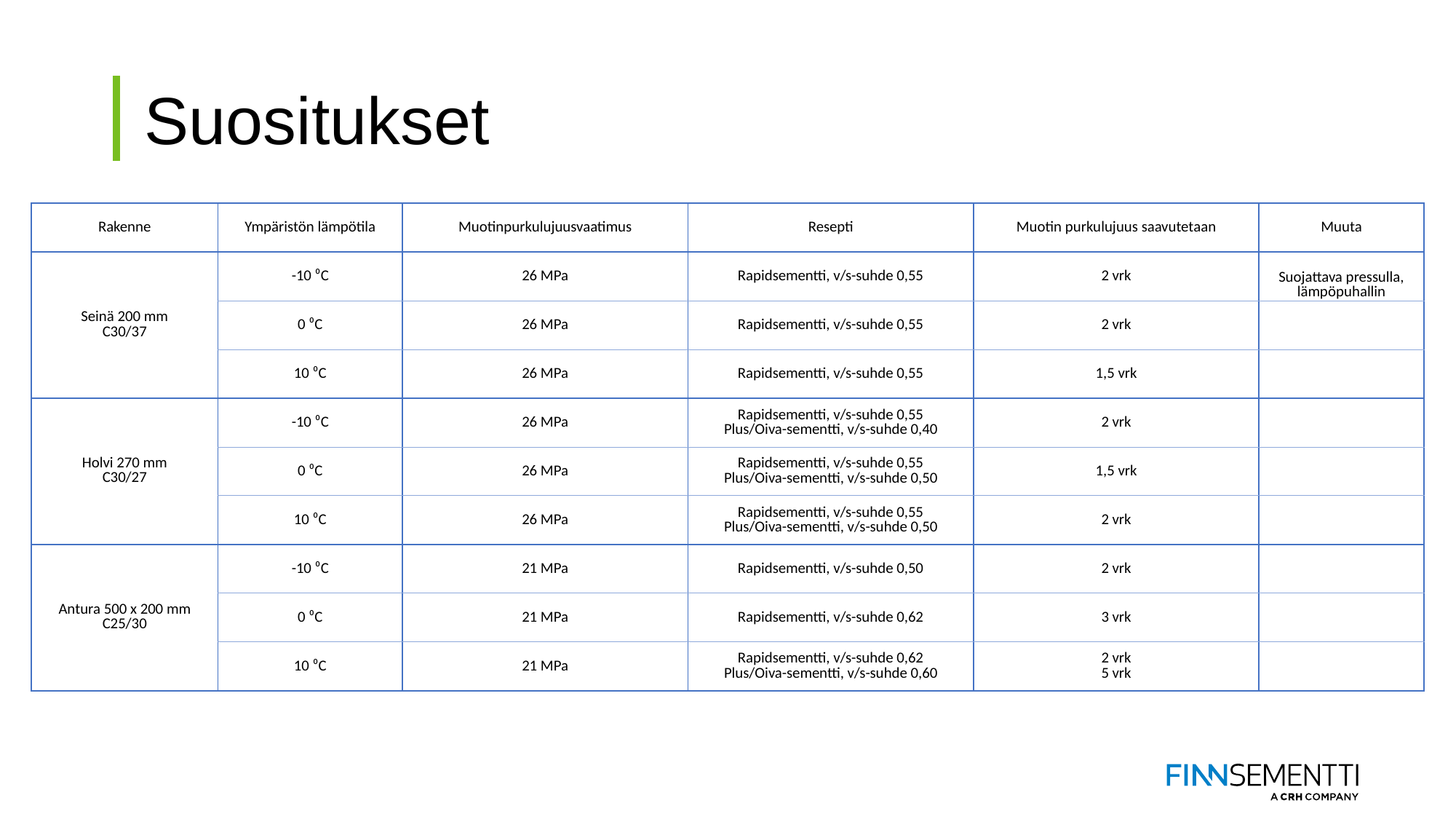

# Suositukset
| Rakenne | Ympäristön lämpötila | Muotinpurkulujuusvaatimus | Resepti | Muotin purkulujuus saavutetaan | Muuta |
| --- | --- | --- | --- | --- | --- |
| Seinä 200 mm C30/37 | -10 ⁰C | 26 MPa | Rapidsementti, v/s-suhde 0,55 | 2 vrk | Suojattava pressulla, lämpöpuhallin |
|  | 0 ⁰C | 26 MPa | Rapidsementti, v/s-suhde 0,55 | 2 vrk |  |
|  | 10 ⁰C | 26 MPa | Rapidsementti, v/s-suhde 0,55 | 1,5 vrk |  |
| Holvi 270 mm C30/27 | -10 ⁰C | 26 MPa | Rapidsementti, v/s-suhde 0,55 Plus/Oiva-sementti, v/s-suhde 0,40 | 2 vrk |  |
|  | 0 ⁰C | 26 MPa | Rapidsementti, v/s-suhde 0,55 Plus/Oiva-sementti, v/s-suhde 0,50 | 1,5 vrk |  |
|  | 10 ⁰C | 26 MPa | Rapidsementti, v/s-suhde 0,55 Plus/Oiva-sementti, v/s-suhde 0,50 | 2 vrk |  |
| Antura 500 x 200 mm C25/30 | -10 ⁰C | 21 MPa | Rapidsementti, v/s-suhde 0,50 | 2 vrk |  |
|  | 0 ⁰C | 21 MPa | Rapidsementti, v/s-suhde 0,62 | 3 vrk |  |
|  | 10 ⁰C | 21 MPa | Rapidsementti, v/s-suhde 0,62 Plus/Oiva-sementti, v/s-suhde 0,60 | 2 vrk 5 vrk |  |